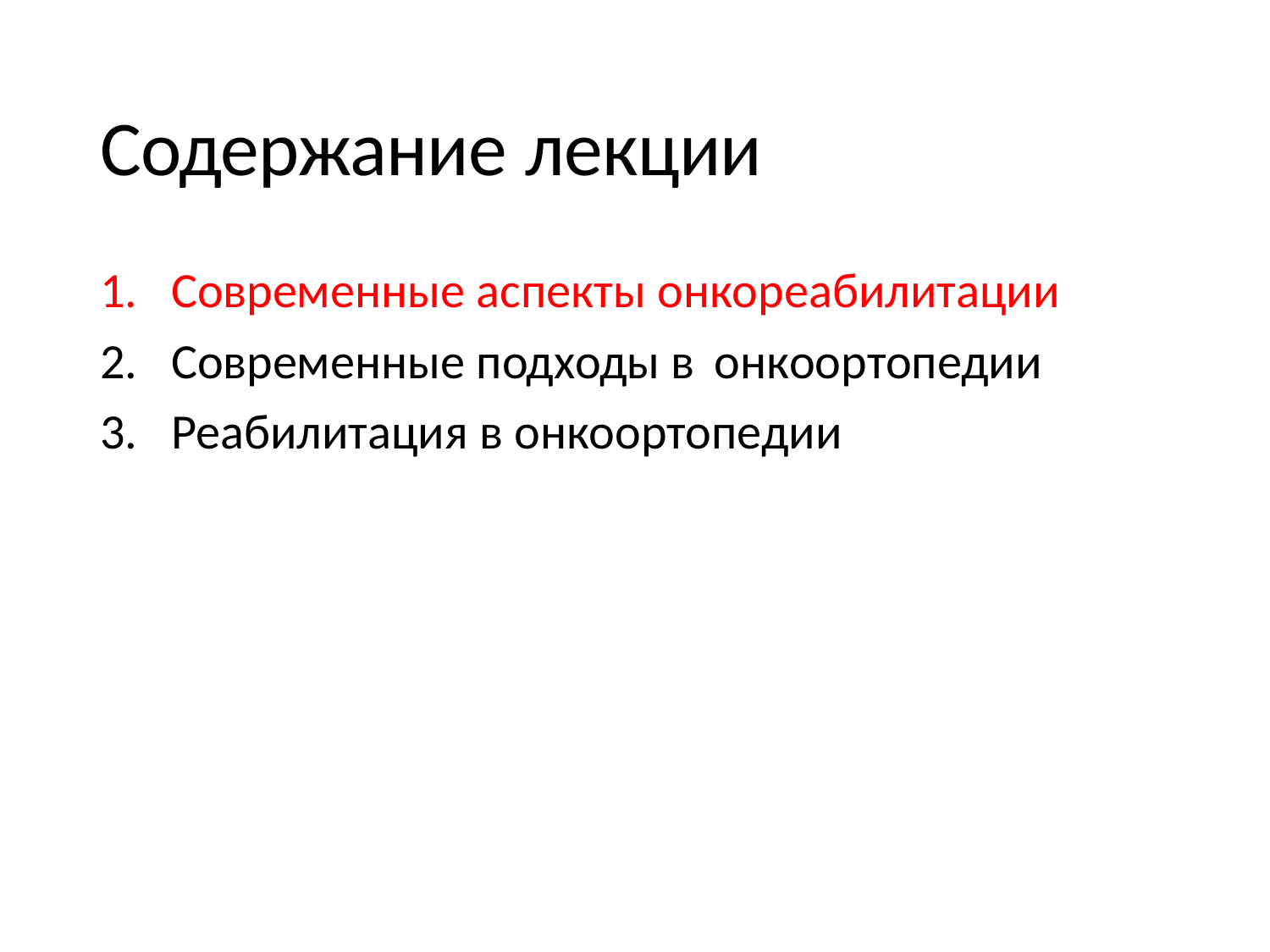

Содержание лекции

1.   Современные аспекты онкореабилитации

2.   Современные подходы в  онкоортопедии

3.   Реабилитация в онкоортопедии